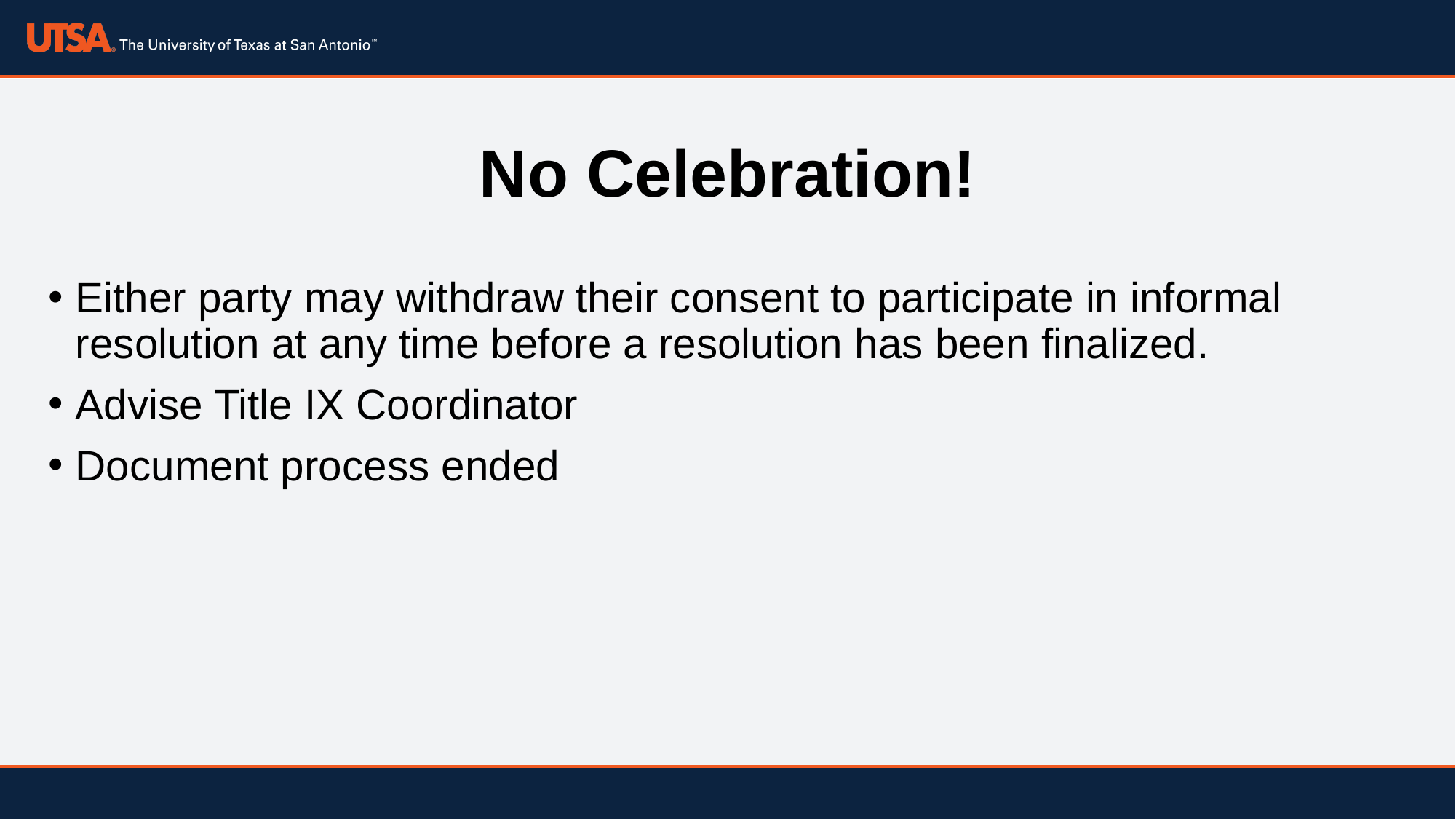

# No Celebration!
Either party may withdraw their consent to participate in informal resolution at any time before a resolution has been finalized.
Advise Title IX Coordinator
Document process ended